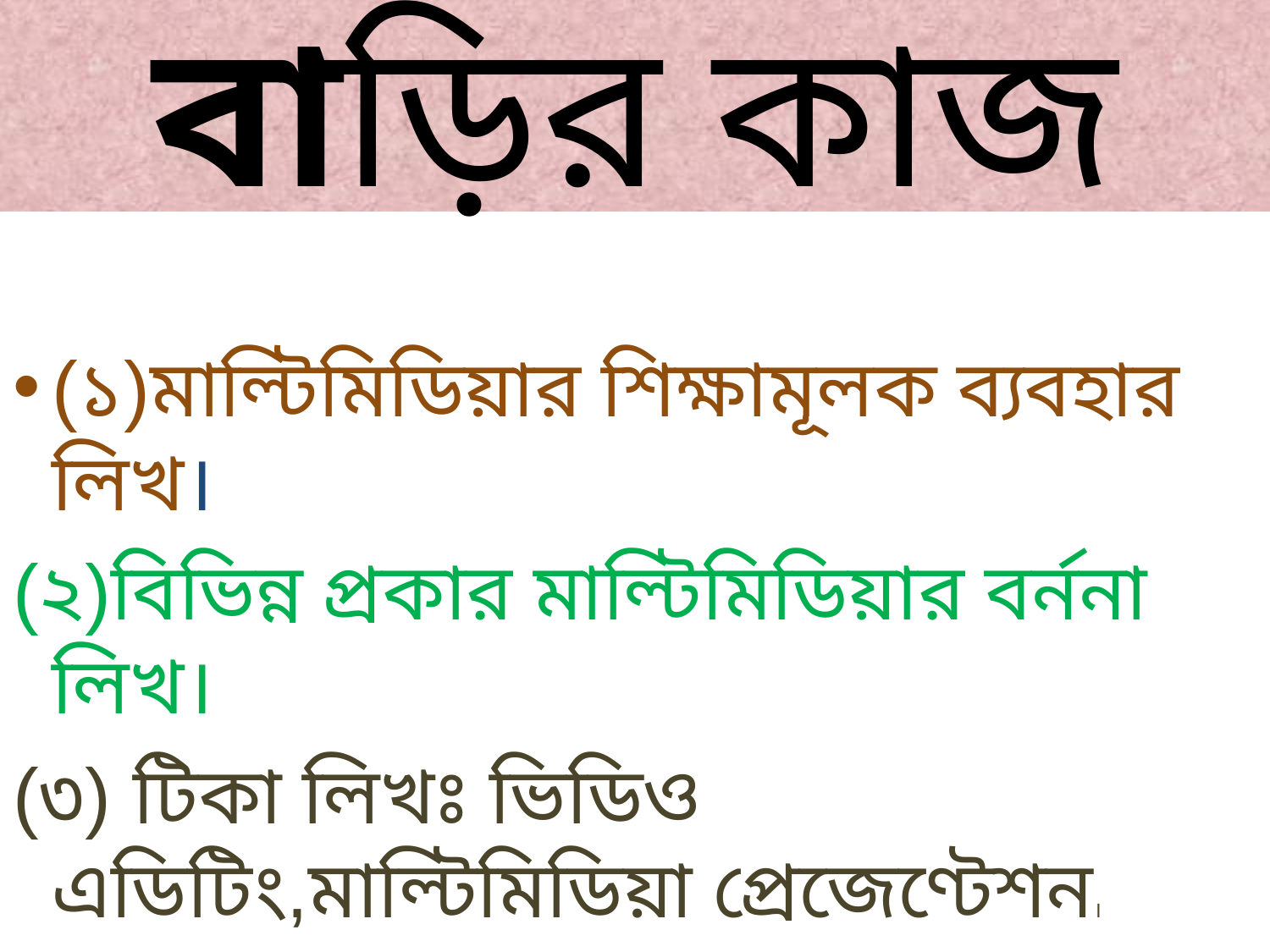

# বাড়ির কাজ

(১)মাল্টিমিডিয়ার শিক্ষামূলক ব্যবহার লিখ।
(২)বিভিন্ন প্রকার মাল্টিমিডিয়ার বর্ননা লিখ।
(৩) টিকা লিখঃ ভিডিও এডিটিং,মাল্টিমিডিয়া প্রেজেণ্টেশন।